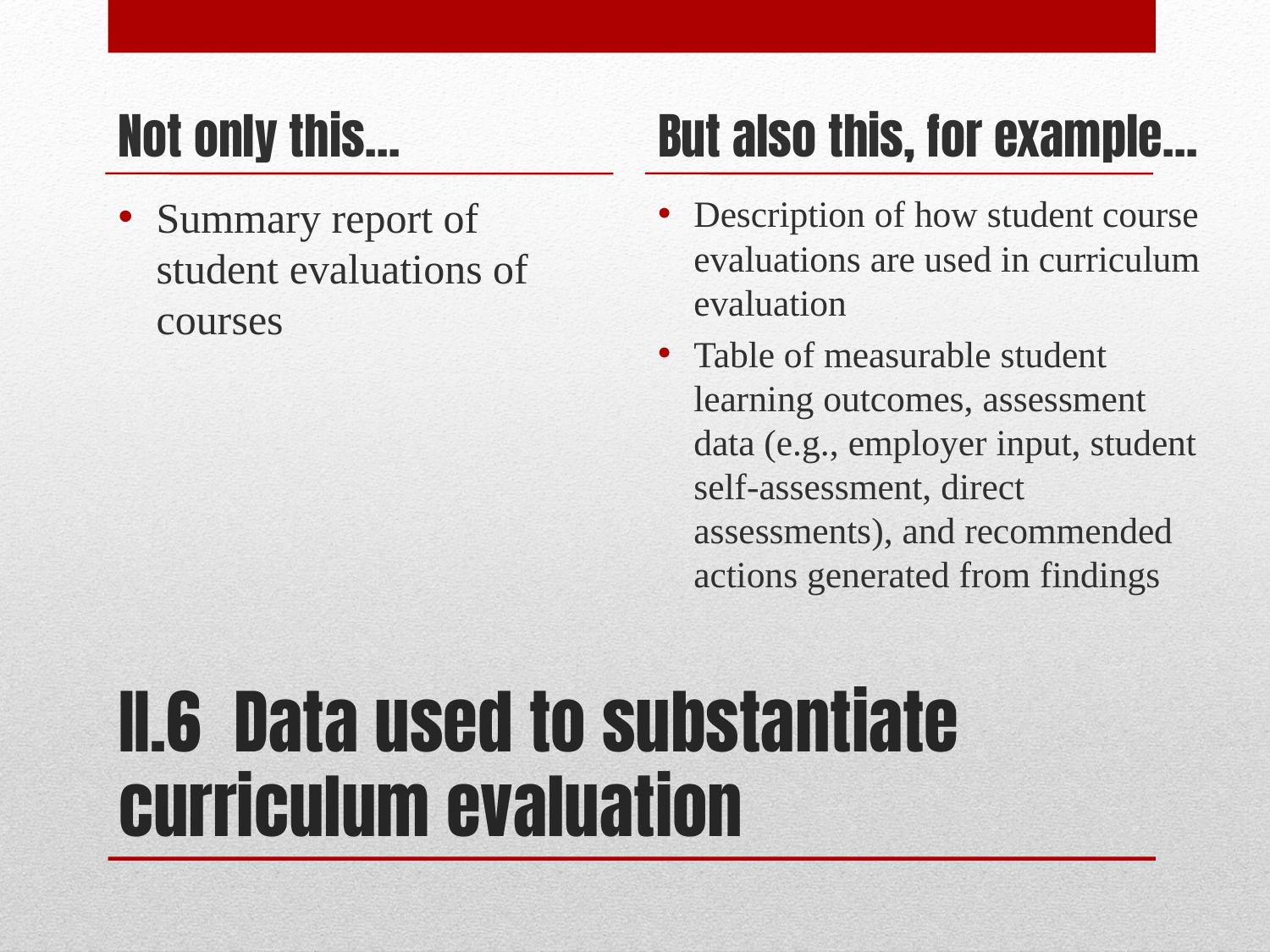

Not only this…
But also this, for example…
Summary report of student evaluations of courses
Description of how student course evaluations are used in curriculum evaluation
Table of measurable student learning outcomes, assessment data (e.g., employer input, student self-assessment, direct assessments), and recommended actions generated from findings

# II.6  Data used to substantiate curriculum evaluation